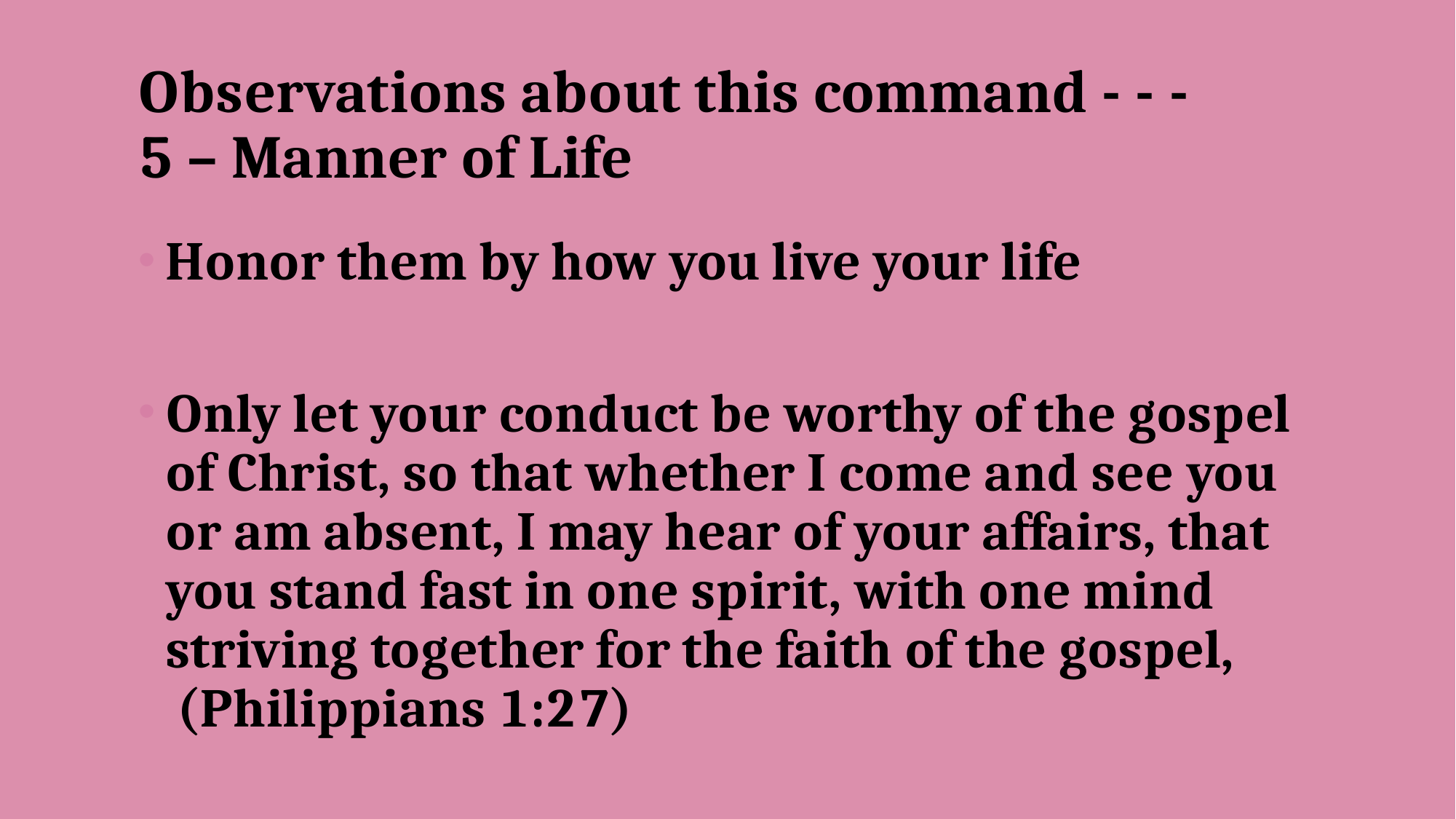

# Observations about this command - - - 5 – Manner of Life
Honor them by how you live your life
Only let your conduct be worthy of the gospel of Christ, so that whether I come and see you or am absent, I may hear of your affairs, that you stand fast in one spirit, with one mind striving together for the faith of the gospel,  (Philippians 1:27)